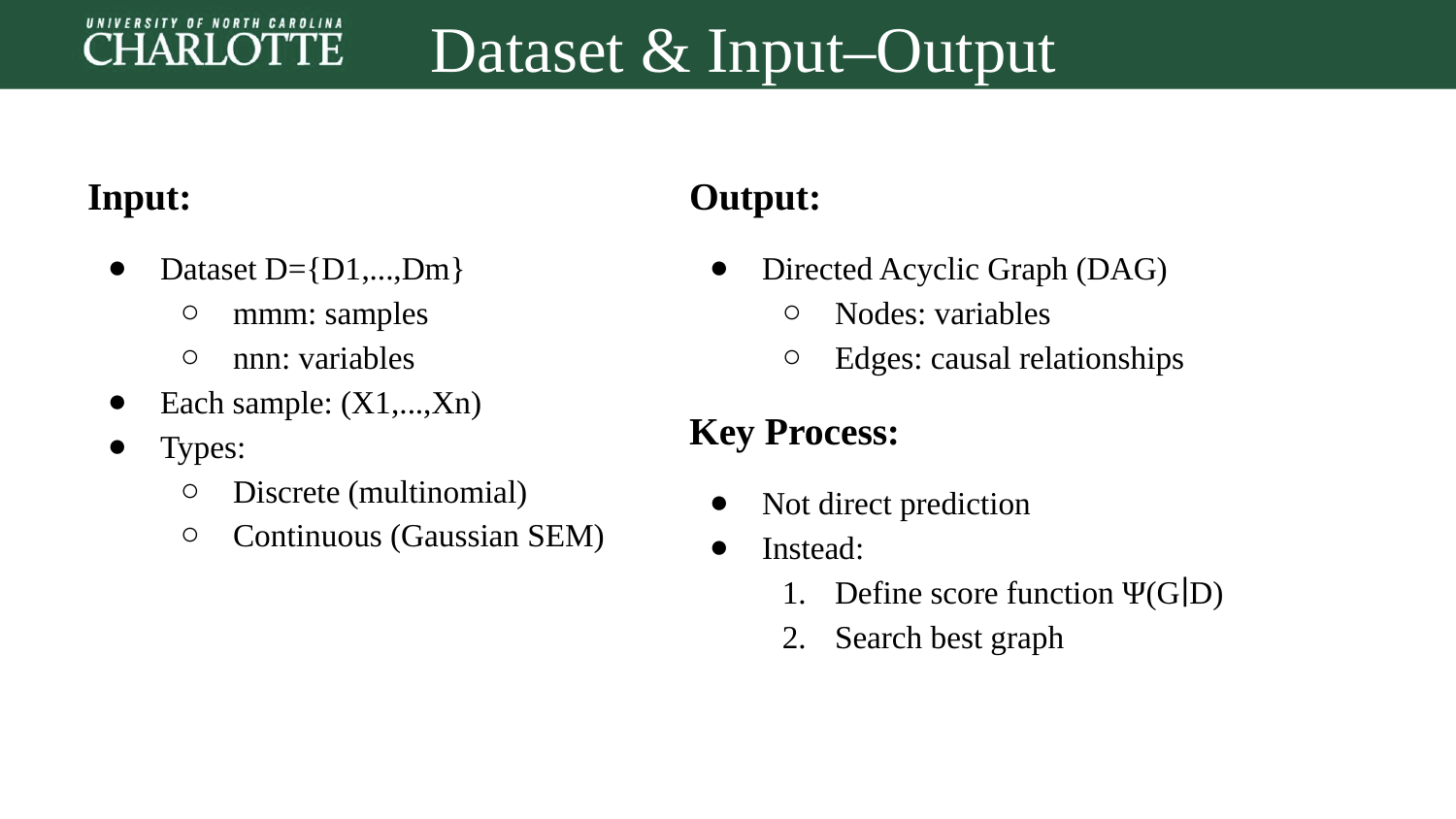

Dataset & Input–Output
Input:
Dataset D={D1​,...,Dm​}
mmm: samples
nnn: variables
Each sample: (X1​,...,Xn​)
Types:
Discrete (multinomial)
Continuous (Gaussian SEM)
Output:
Directed Acyclic Graph (DAG)
Nodes: variables
Edges: causal relationships
Key Process:
Not direct prediction
Instead:
Define score function Ψ(G∣D)
Search best graph